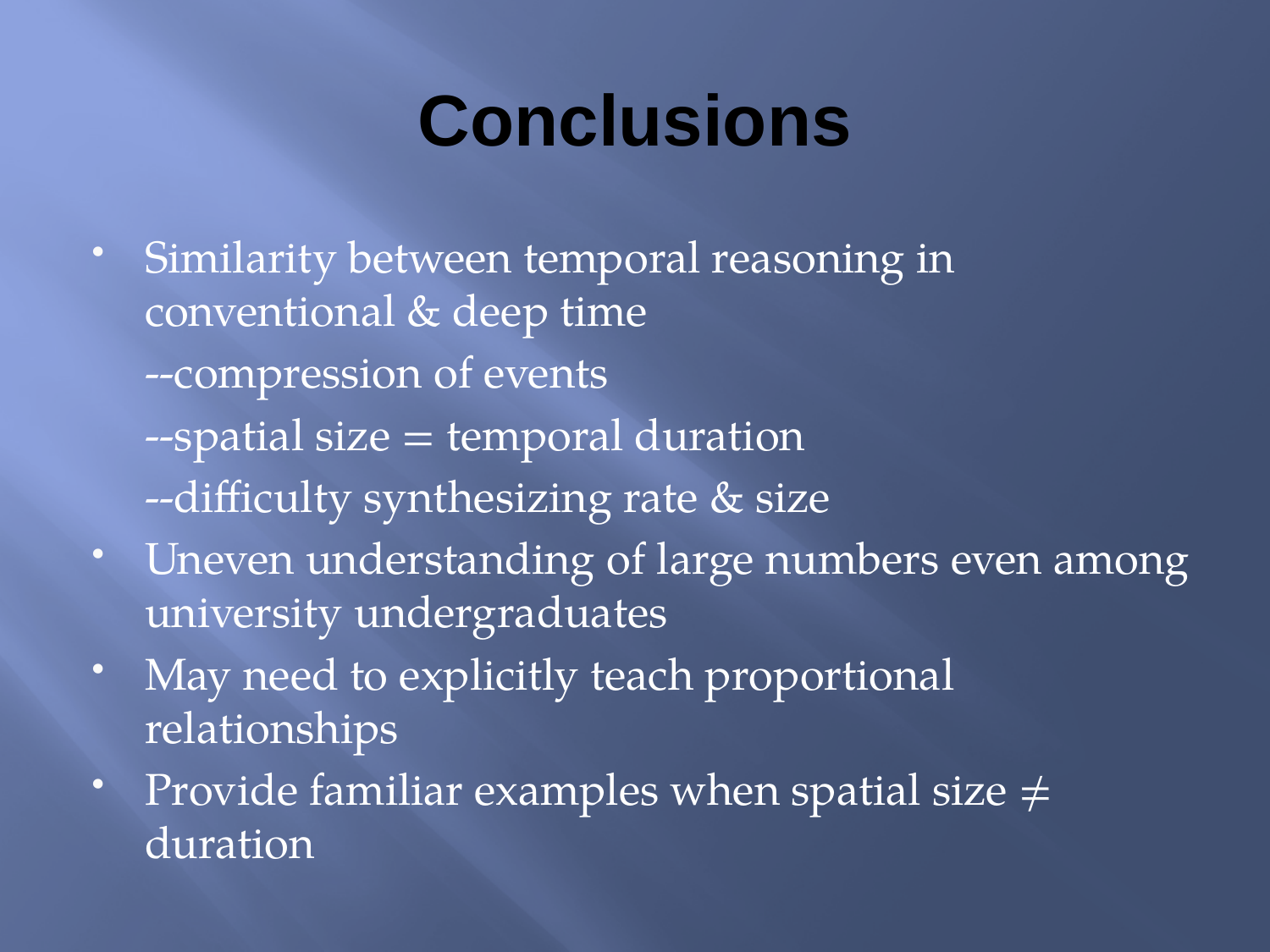

# Conclusions
Similarity between temporal reasoning in conventional & deep time
	--compression of events
	--spatial size = temporal duration
	--difficulty synthesizing rate & size
Uneven understanding of large numbers even among university undergraduates
May need to explicitly teach proportional relationships
Provide familiar examples when spatial size ≠ duration